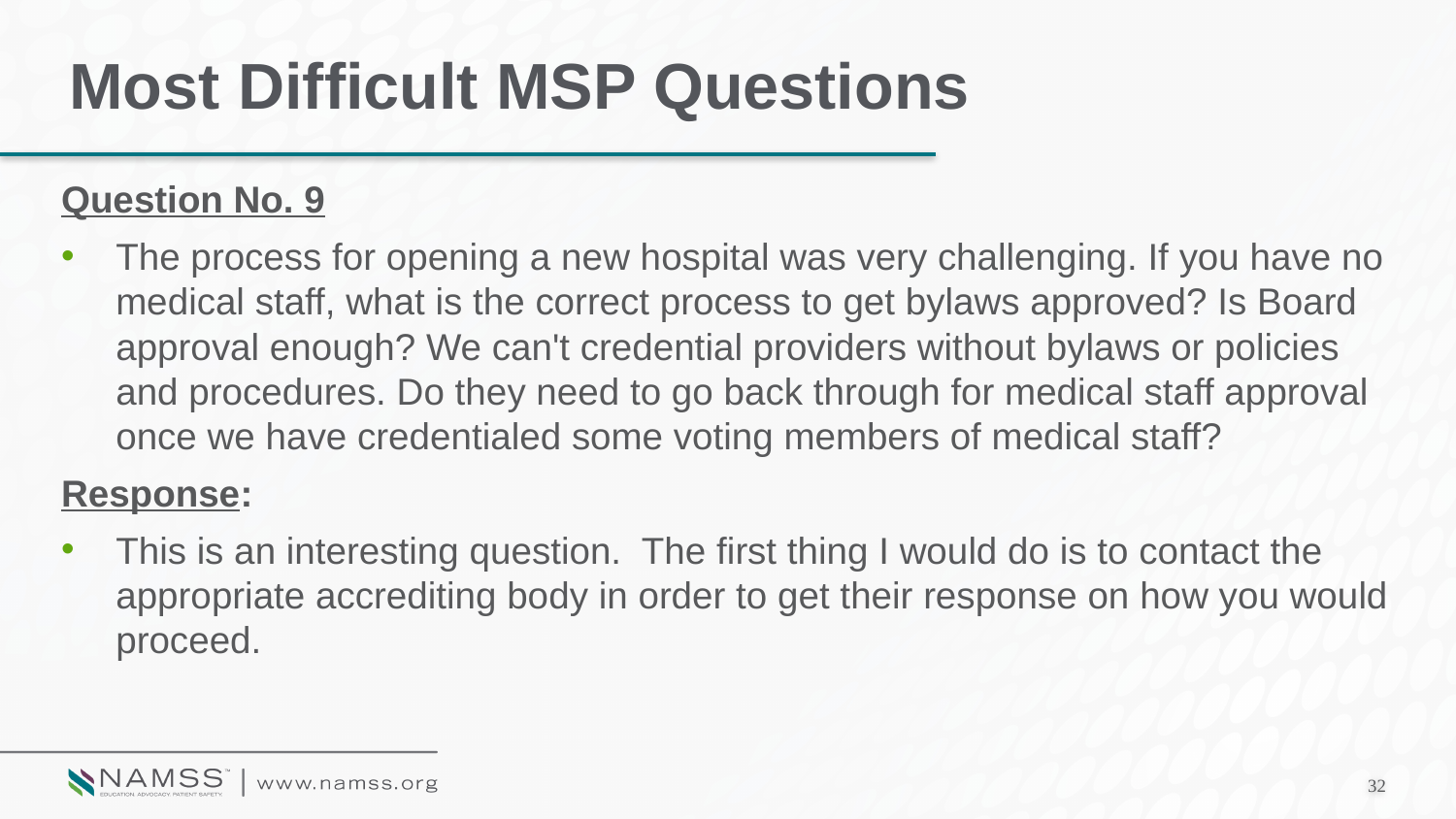

# Most Difficult MSP Questions
Question No. 9
The process for opening a new hospital was very challenging. If you have no medical staff, what is the correct process to get bylaws approved? Is Board approval enough? We can't credential providers without bylaws or policies and procedures. Do they need to go back through for medical staff approval once we have credentialed some voting members of medical staff?
Response:
This is an interesting question.  The first thing I would do is to contact the appropriate accrediting body in order to get their response on how you would proceed.